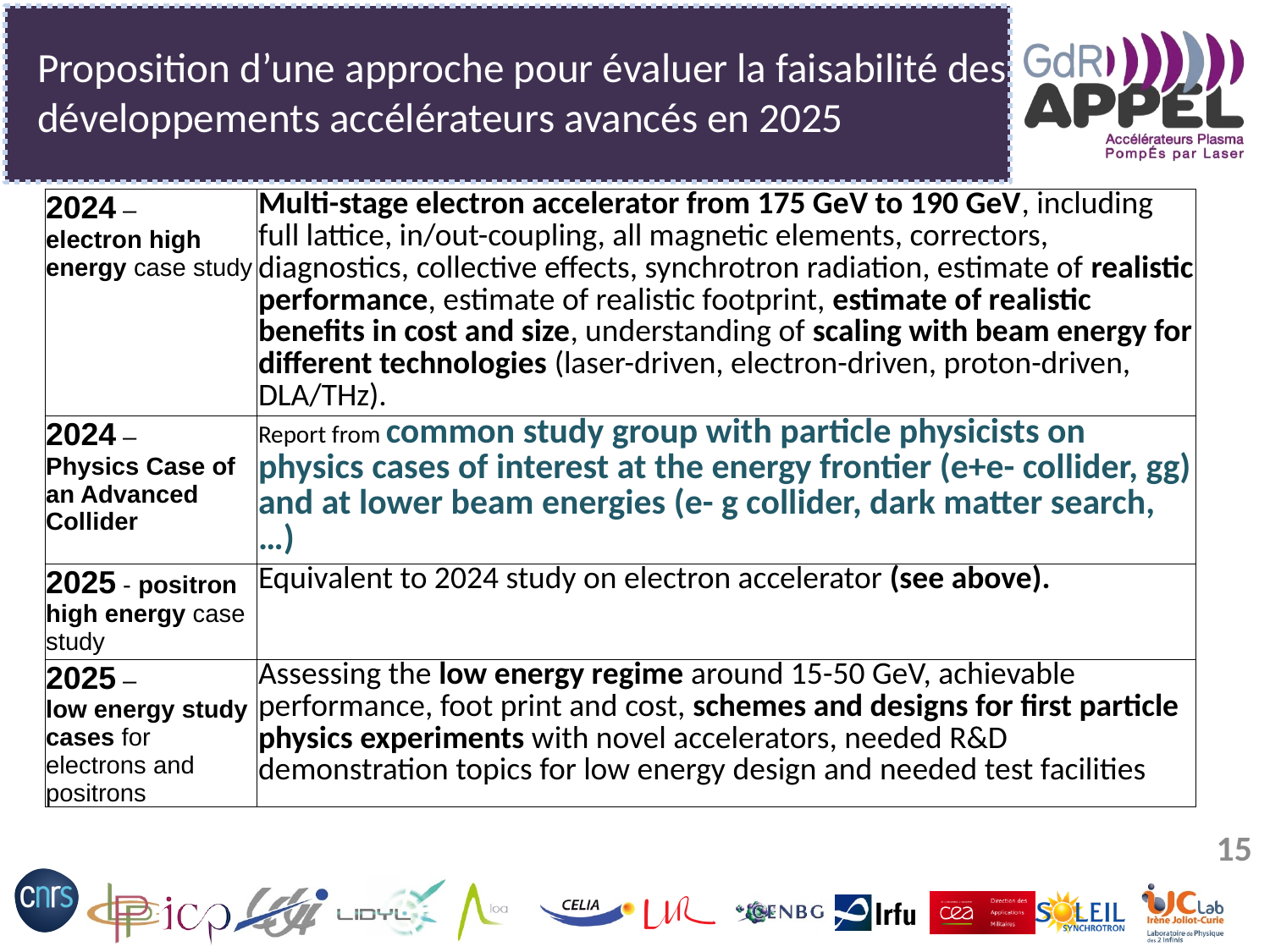

# Proposition d’une approche pour évaluer la faisabilité des développements accélérateurs avancés en 2025
| 2024 – electron high energy case study | Multi-stage electron accelerator from 175 GeV to 190 GeV, including full lattice, in/out-coupling, all magnetic elements, correctors, diagnostics, collective effects, synchrotron radiation, estimate of realistic performance, estimate of realistic footprint, estimate of realistic benefits in cost and size, understanding of scaling with beam energy for different technologies (laser-driven, electron-driven, proton-driven, DLA/THz). |
| --- | --- |
| 2024 – Physics Case of an Advanced Collider | Report from common study group with particle physicists on physics cases of interest at the energy frontier (e+e- collider, gg) and at lower beam energies (e- g collider, dark matter search, …) |
| 2025 - positron high energy case study | Equivalent to 2024 study on electron accelerator (see above). |
| 2025 – low energy study cases for electrons and positrons | Assessing the low energy regime around 15-50 GeV, achievable performance, foot print and cost, schemes and designs for first particle physics experiments with novel accelerators, needed R&D demonstration topics for low energy design and needed test facilities |
15